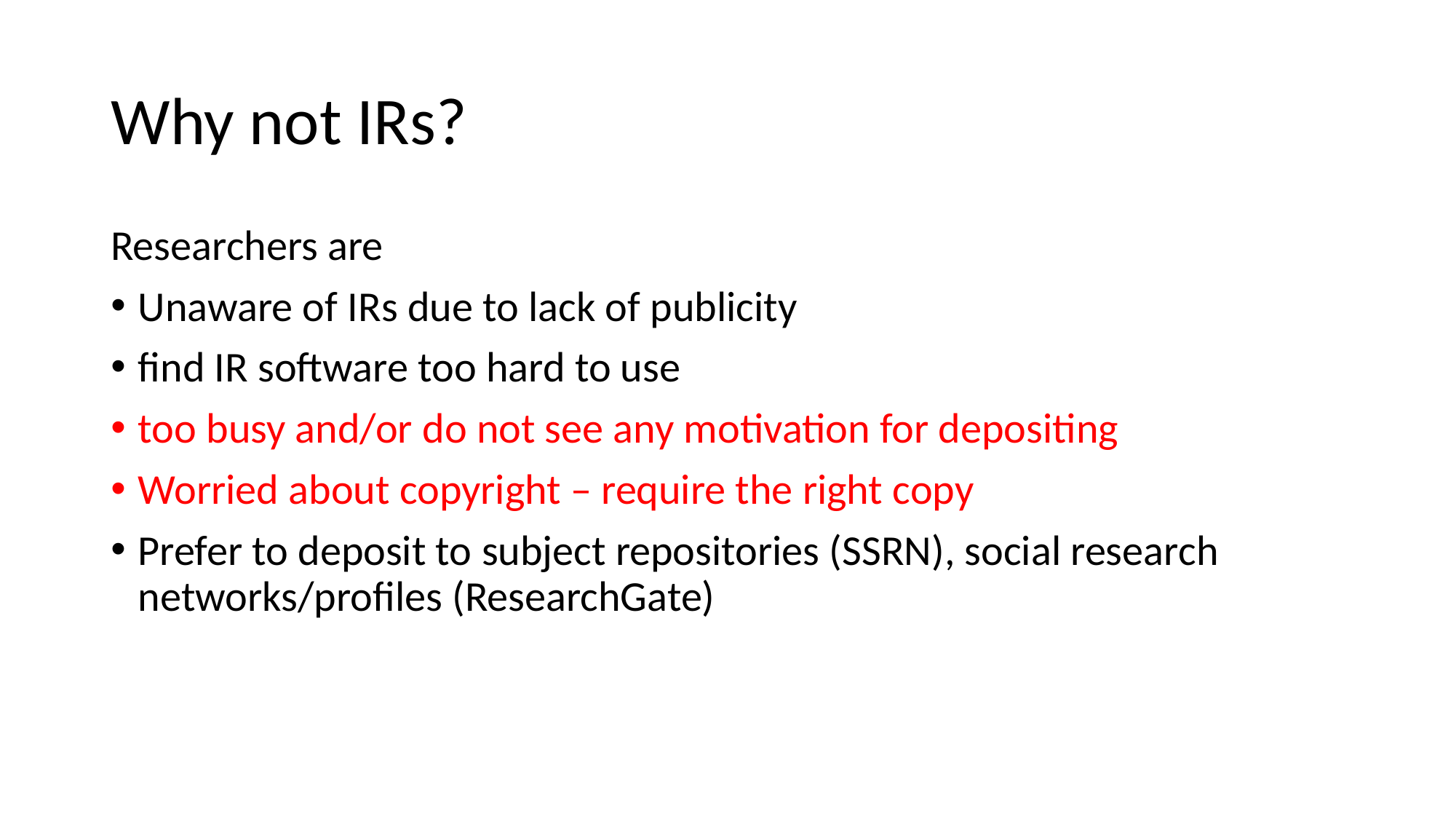

# Why not IRs?
Researchers are
Unaware of IRs due to lack of publicity
find IR software too hard to use
too busy and/or do not see any motivation for depositing
Worried about copyright – require the right copy
Prefer to deposit to subject repositories (SSRN), social research networks/profiles (ResearchGate)